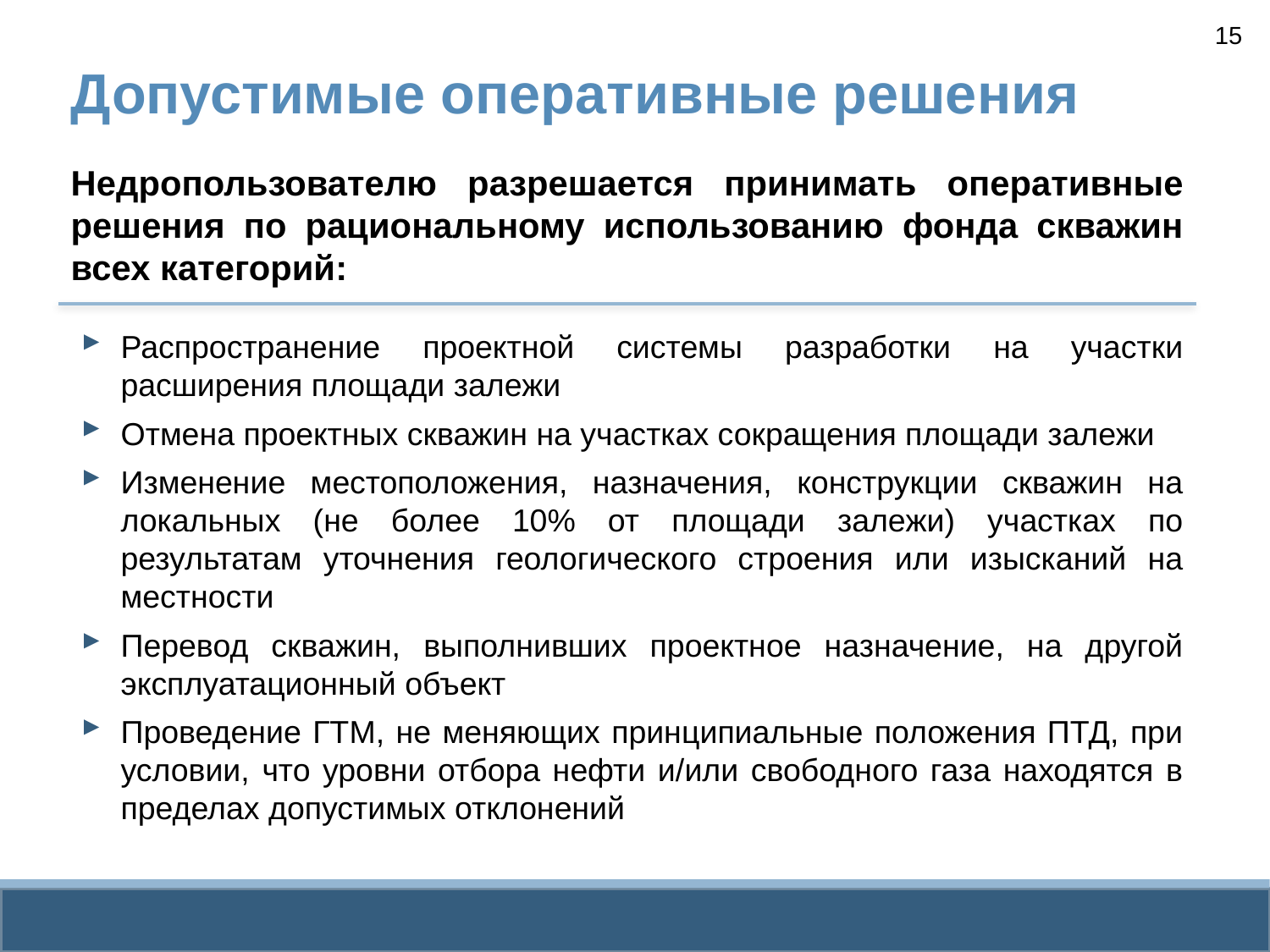

15
# Допустимые оперативные решения
Недропользователю разрешается принимать оперативные решения по рациональному использованию фонда скважин всех категорий:
Распространение проектной системы разработки на участки расширения площади залежи
Отмена проектных скважин на участках сокращения площади залежи
Изменение местоположения, назначения, конструкции скважин на локальных (не более 10% от площади залежи) участках по результатам уточнения геологического строения или изысканий на местности
Перевод скважин, выполнивших проектное назначение, на другой эксплуатационный объект
Проведение ГТМ, не меняющих принципиальные положения ПТД, при условии, что уровни отбора нефти и/или свободного газа находятся в пределах допустимых отклонений